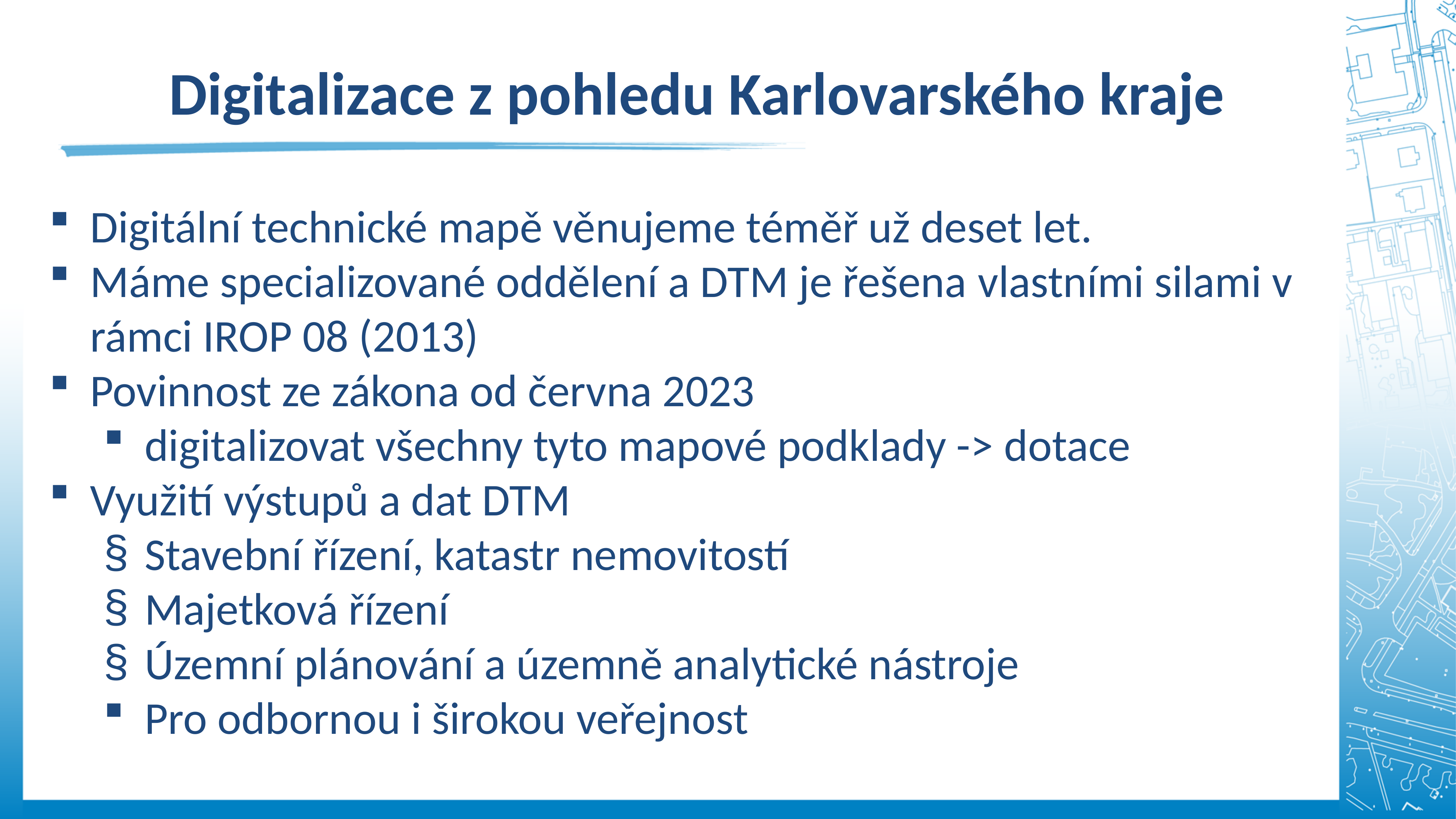

Digitalizace z pohledu Karlovarského kraje

Digitální technické mapě věnujeme téměř už deset let.
Máme specializované oddělení a DTM je řešena vlastními silami v rámci IROP 08 (2013)
Povinnost ze zákona od června 2023
digitalizovat všechny tyto mapové podklady -> dotace
Využití výstupů a dat DTM
Stavební řízení, katastr nemovitostí
Majetková řízení
Územní plánování a územně analytické nástroje
Pro odbornou i širokou veřejnost